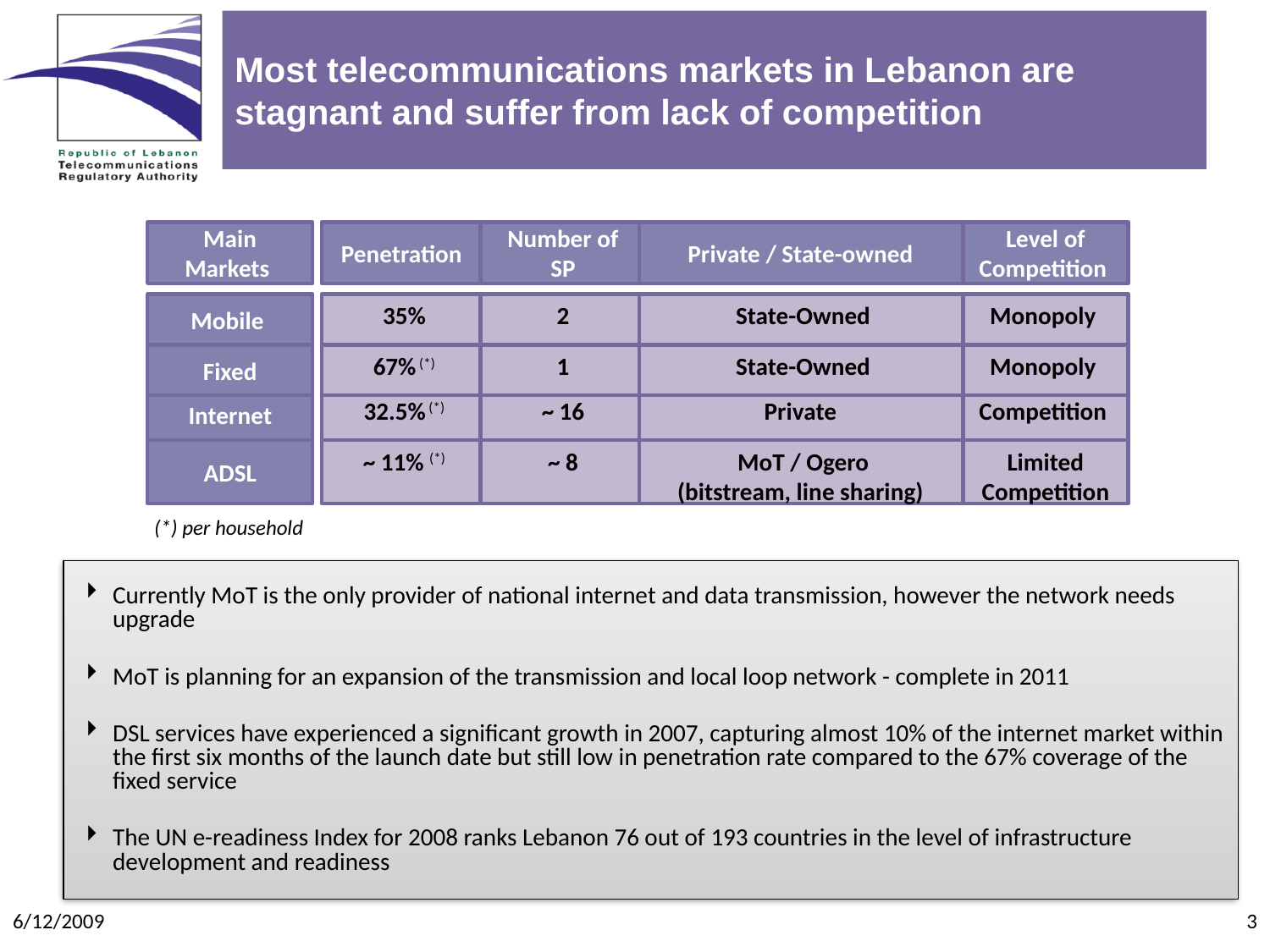

# Most telecommunications markets in Lebanon are stagnant and suffer from lack of competition
Main Markets
Penetration
Number of SP
Private / State-owned
Level of Competition
Mobile
35%

2
State-Owned
Monopoly
Fixed
67% (*)

1
State-Owned
Monopoly
Internet
32.5% (*)

~ 16
Private
Competition
ADSL
~ 11% (*)

~ 8
MoT / Ogero
(bitstream, line sharing)
Limited Competition
(*) per household
Currently MoT is the only provider of national internet and data transmission, however the network needs upgrade

MoT is planning for an expansion of the transmission and local loop network - complete in 2011

DSL services have experienced a significant growth in 2007, capturing almost 10% of the internet market within the first six months of the launch date but still low in penetration rate compared to the 67% coverage of the fixed service

The UN e-readiness Index for 2008 ranks Lebanon 76 out of 193 countries in the level of infrastructure development and readiness
6/12/2009
3